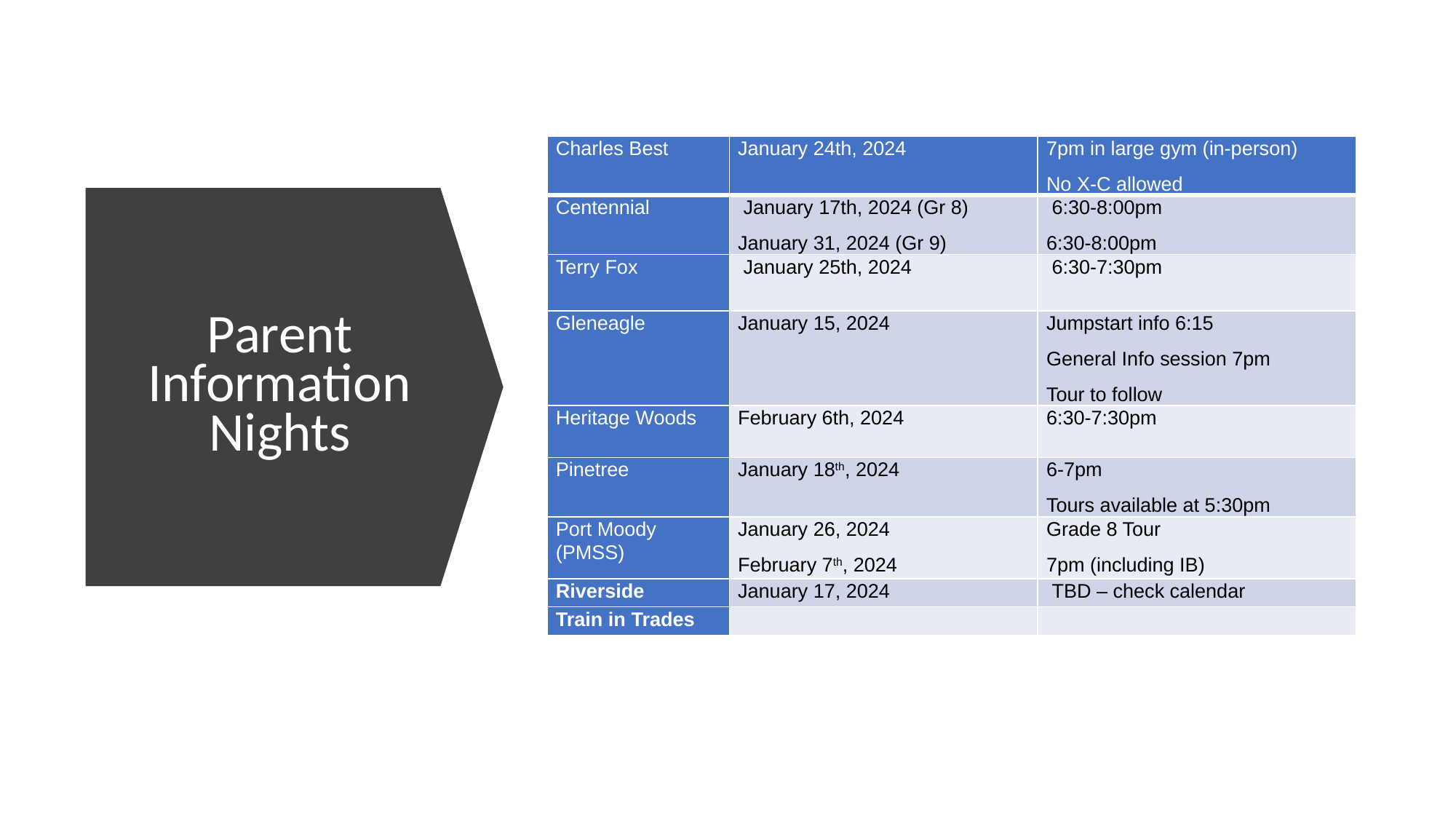

| Charles Best | January 24th, 2024 | 7pm in large gym (in-person) No X-C allowed |
| --- | --- | --- |
| Centennial | January 17th, 2024 (Gr 8) January 31, 2024 (Gr 9) | 6:30-8:00pm 6:30-8:00pm |
| Terry Fox | January 25th, 2024 | 6:30-7:30pm |
| Gleneagle | January 15, 2024 | Jumpstart info 6:15 General Info session 7pm Tour to follow |
| Heritage Woods | February 6th, 2024 | 6:30-7:30pm |
| Pinetree | January 18th, 2024 | 6-7pm Tours available at 5:30pm |
| Port Moody (PMSS) | January 26, 2024 February 7th, 2024 | Grade 8 Tour   7pm (including IB) |
| Riverside | January 17, 2024 | TBD – check calendar |
| Train in Trades |  |  |

Parent Information Nights